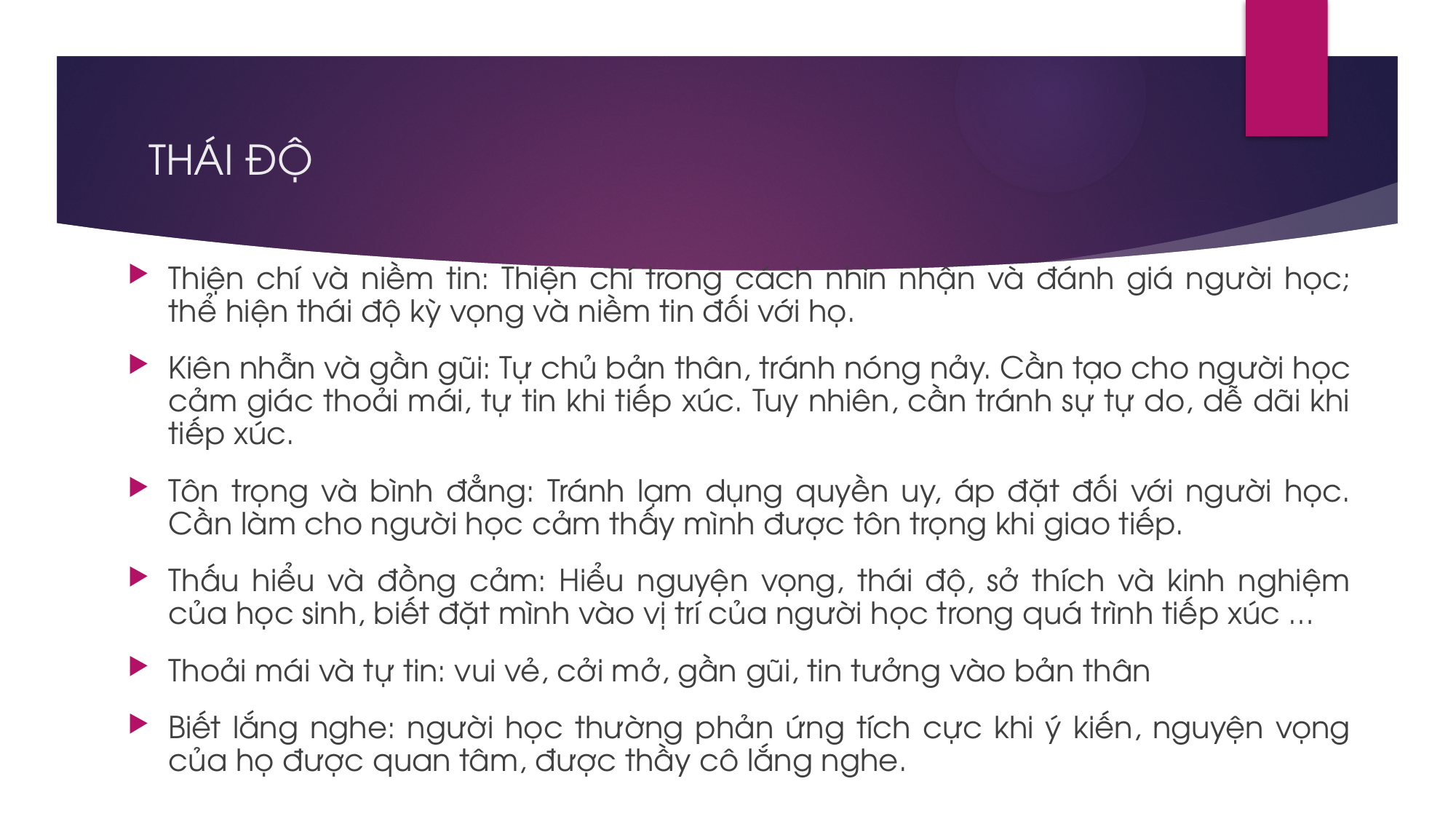

# THÁI ĐỘ
Thiện chí và niềm tin: Thiện chí trong cách nhìn nhận và đánh giá người học; thể hiện thái độ kỳ vọng và niềm tin đối với họ.
Kiên nhẫn và gần gũi: Tự chủ bản thân, tránh nóng nảy. Cần tạo cho người học cảm giác thoải mái, tự tin khi tiếp xúc. Tuy nhiên, cần tránh sự tự do, dễ dãi khi tiếp xúc.
Tôn trọng và bình đẳng: Tránh lạm dụng quyền uy, áp đặt đối với người học. Cần làm cho người học cảm thấy mình được tôn trọng khi giao tiếp.
Thấu hiểu và đồng cảm: Hiểu nguyện vọng, thái độ, sở thích và kinh nghiệm của học sinh, biết đặt mình vào vị trí của người học trong quá trình tiếp xúc …
Thoải mái và tự tin: vui vẻ, cởi mở, gần gũi, tin tưởng vào bản thân
Biết lắng nghe: người học thường phản ứng tích cực khi ý kiến, nguyện vọng của họ được quan tâm, được thầy cô lắng nghe.